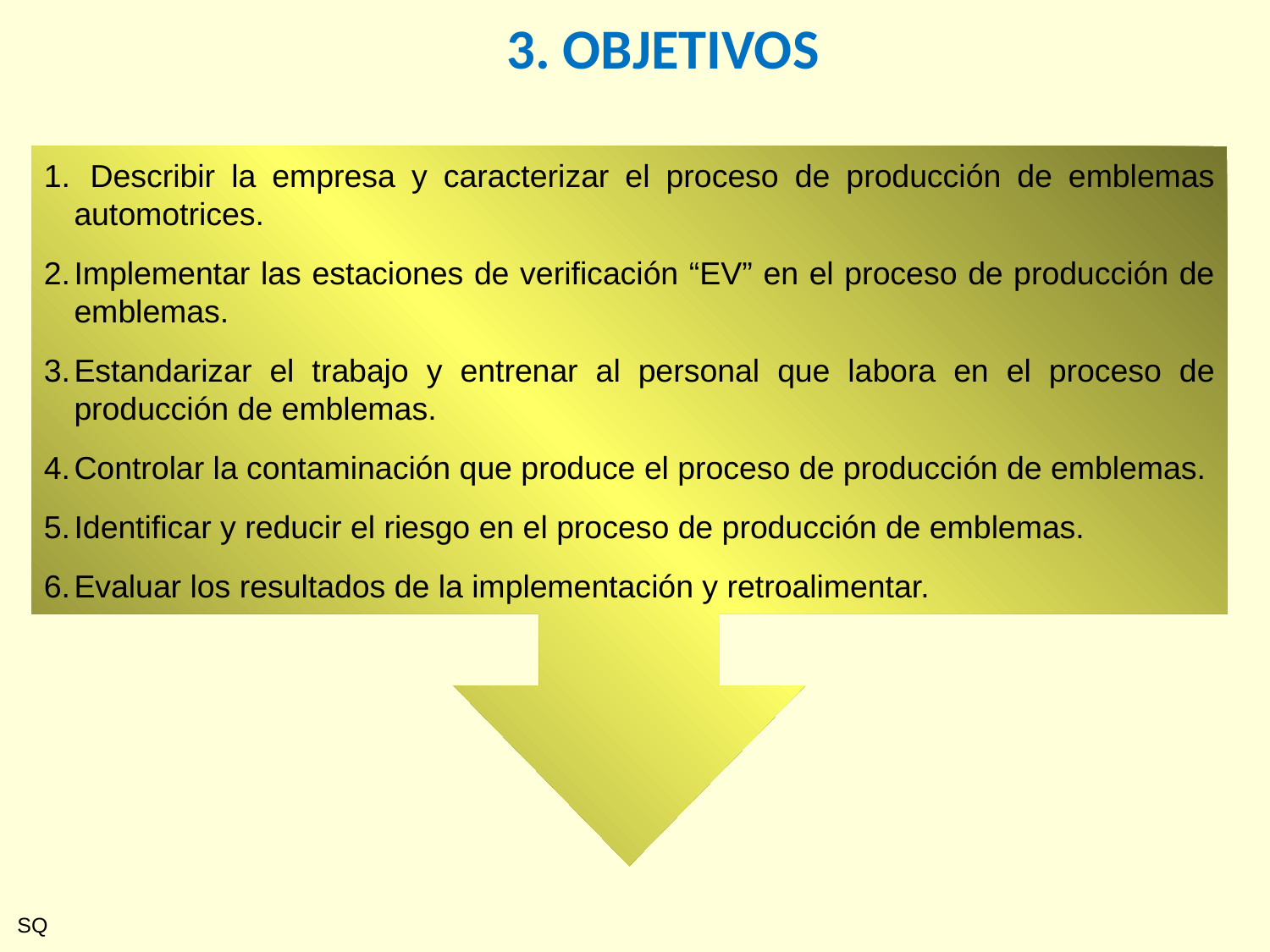

3. OBJETIVOS
 Describir la empresa y caracterizar el proceso de producción de emblemas automotrices.
Implementar las estaciones de verificación “EV” en el proceso de producción de emblemas.
Estandarizar el trabajo y entrenar al personal que labora en el proceso de producción de emblemas.
Controlar la contaminación que produce el proceso de producción de emblemas.
Identificar y reducir el riesgo en el proceso de producción de emblemas.
Evaluar los resultados de la implementación y retroalimentar.
SQ